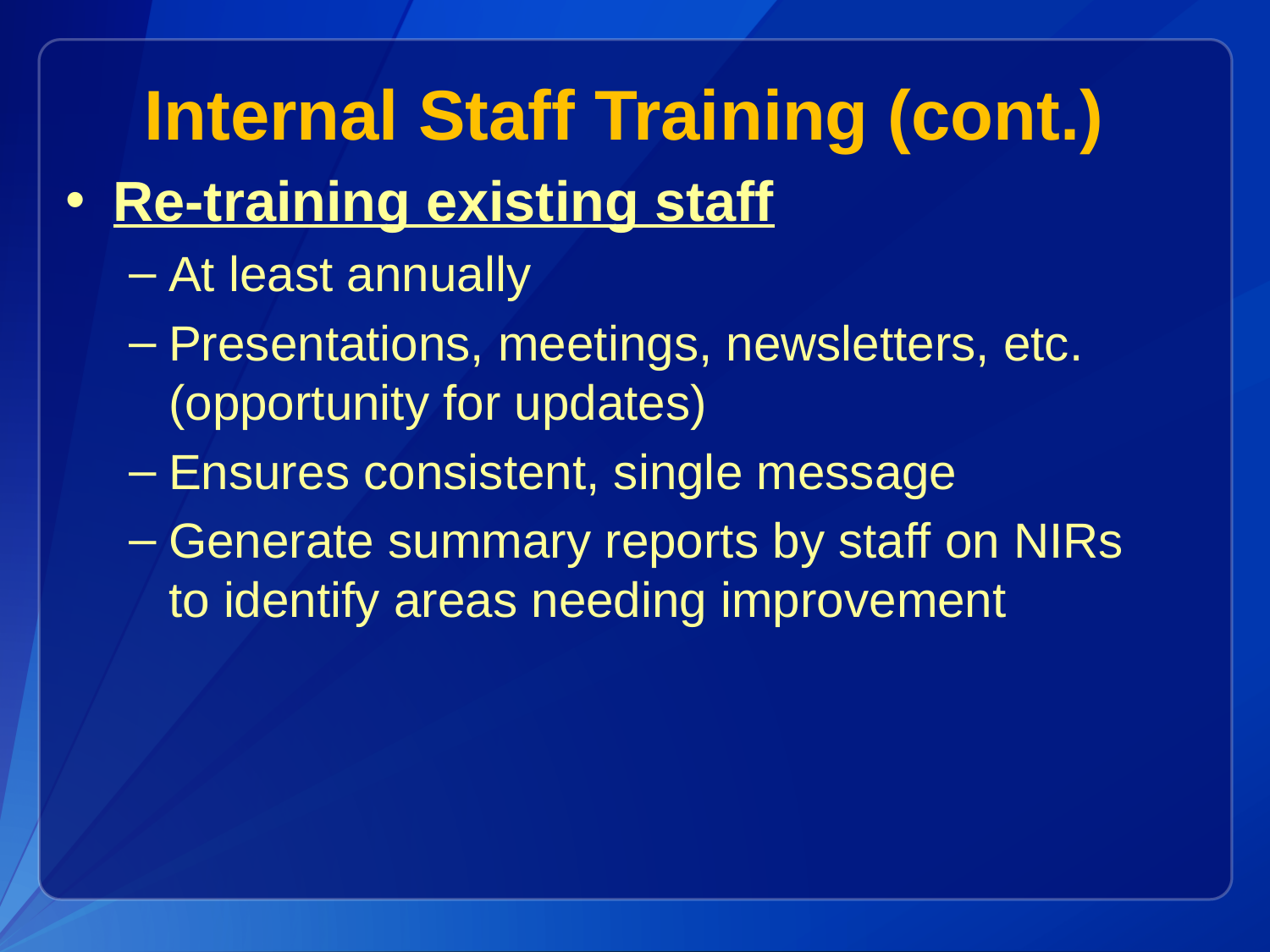

# Internal Staff Training (cont.)
Re-training existing staff
At least annually
Presentations, meetings, newsletters, etc. (opportunity for updates)
Ensures consistent, single message
Generate summary reports by staff on NIRs to identify areas needing improvement